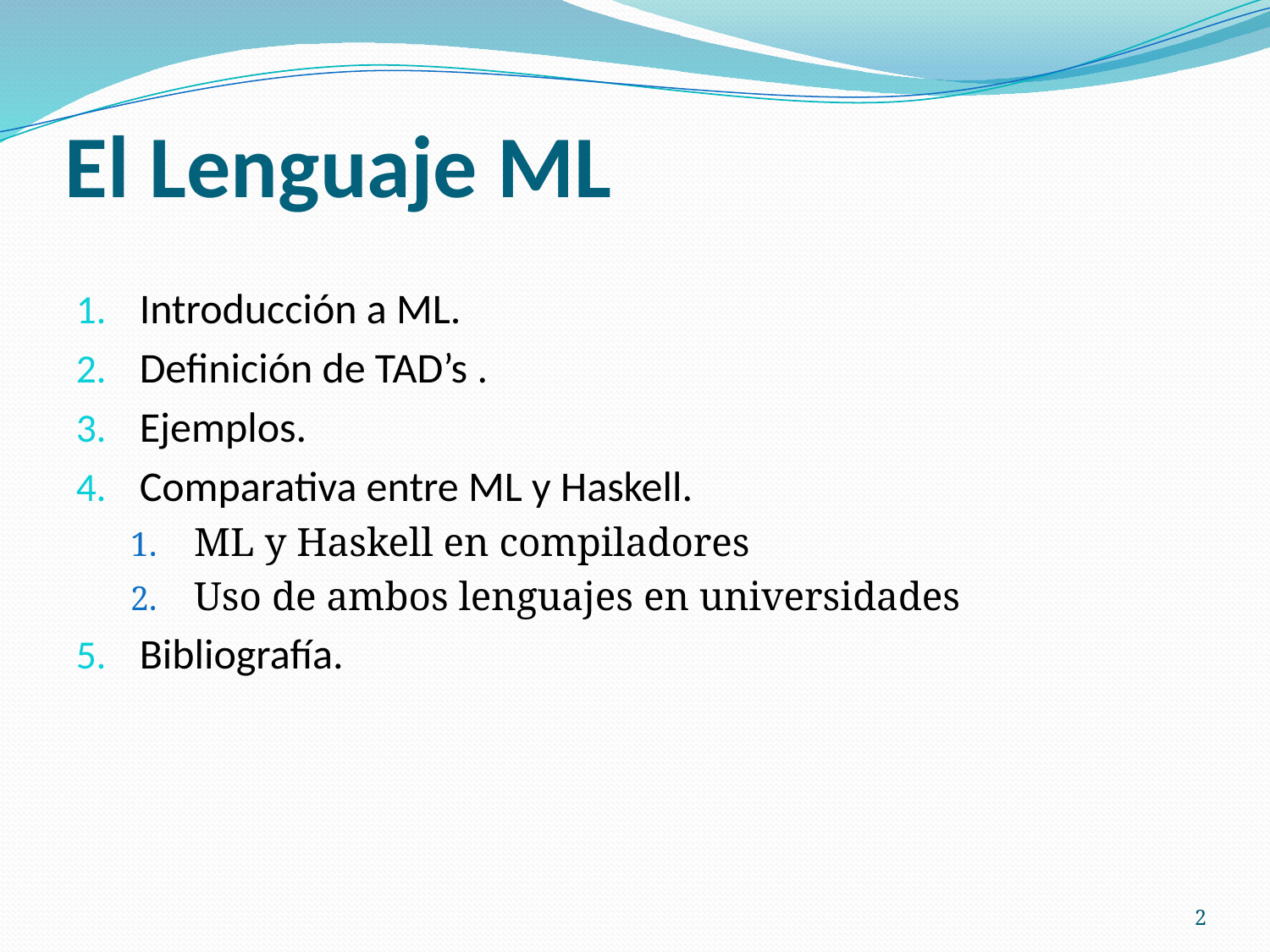

# El Lenguaje ML

Introducción a ML.
Definición de TAD’s .
Ejemplos.
Comparativa entre ML y Haskell.
ML y Haskell en compiladores
Uso de ambos lenguajes en universidades
Bibliografía.

2